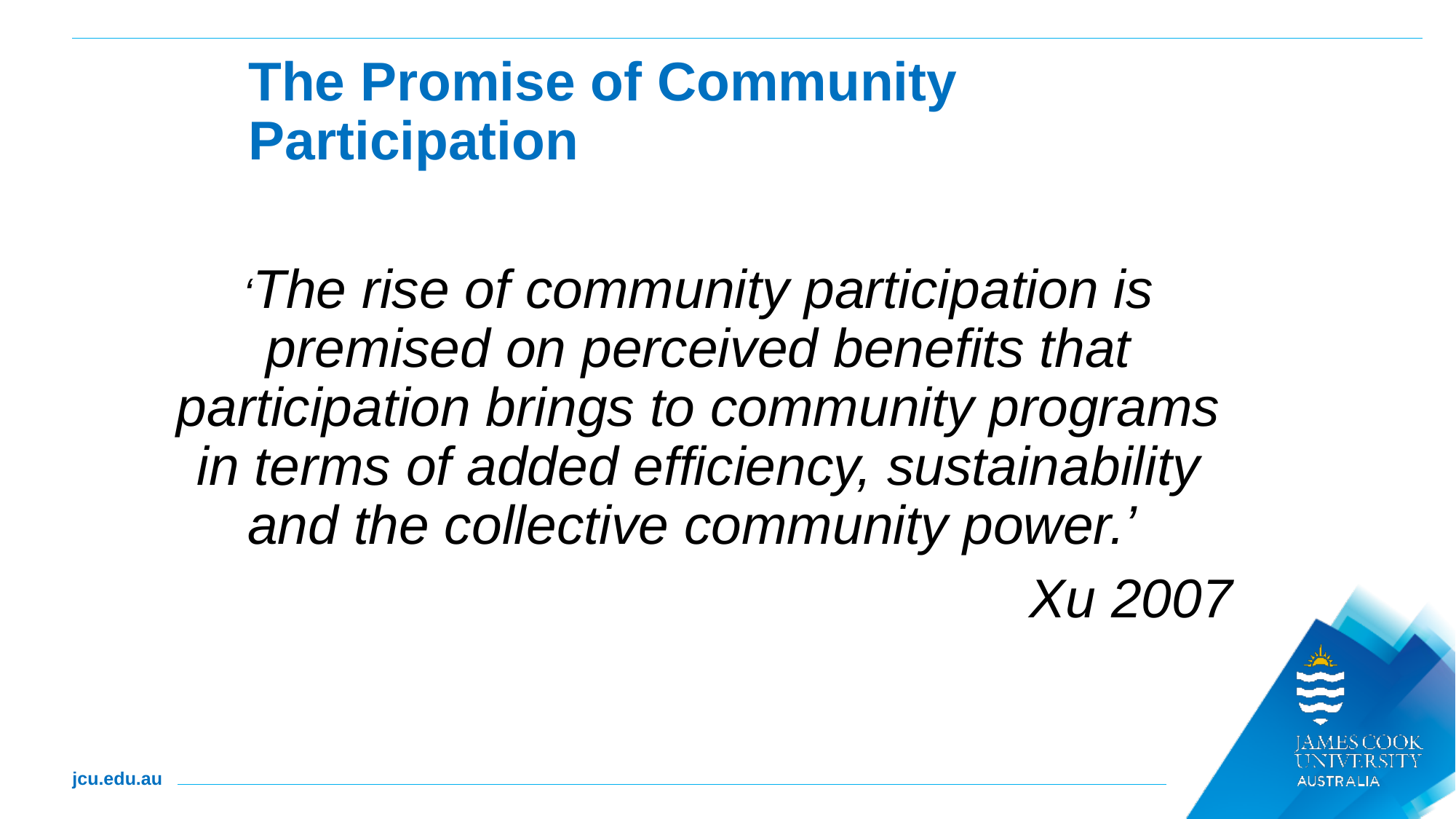

# The Promise of Community Participation
‘The rise of community participation is premised on perceived benefits that participation brings to community programs in terms of added efficiency, sustainability and the collective community power.’
Xu 2007